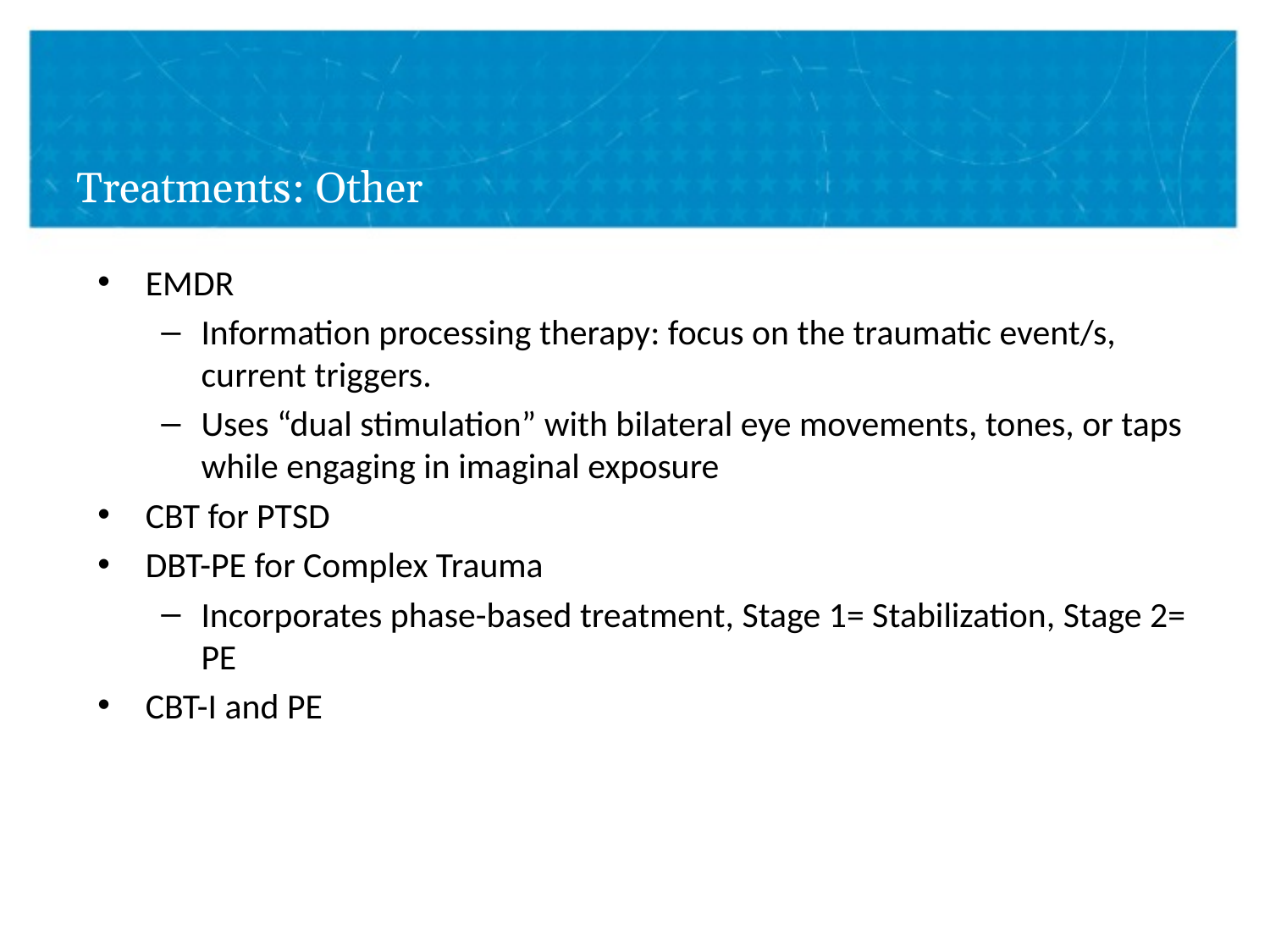

# Treatments: Other
EMDR
Information processing therapy: focus on the traumatic event/s, current triggers.
Uses “dual stimulation” with bilateral eye movements, tones, or taps while engaging in imaginal exposure
CBT for PTSD
DBT-PE for Complex Trauma
Incorporates phase-based treatment, Stage 1= Stabilization, Stage 2= PE
CBT-I and PE